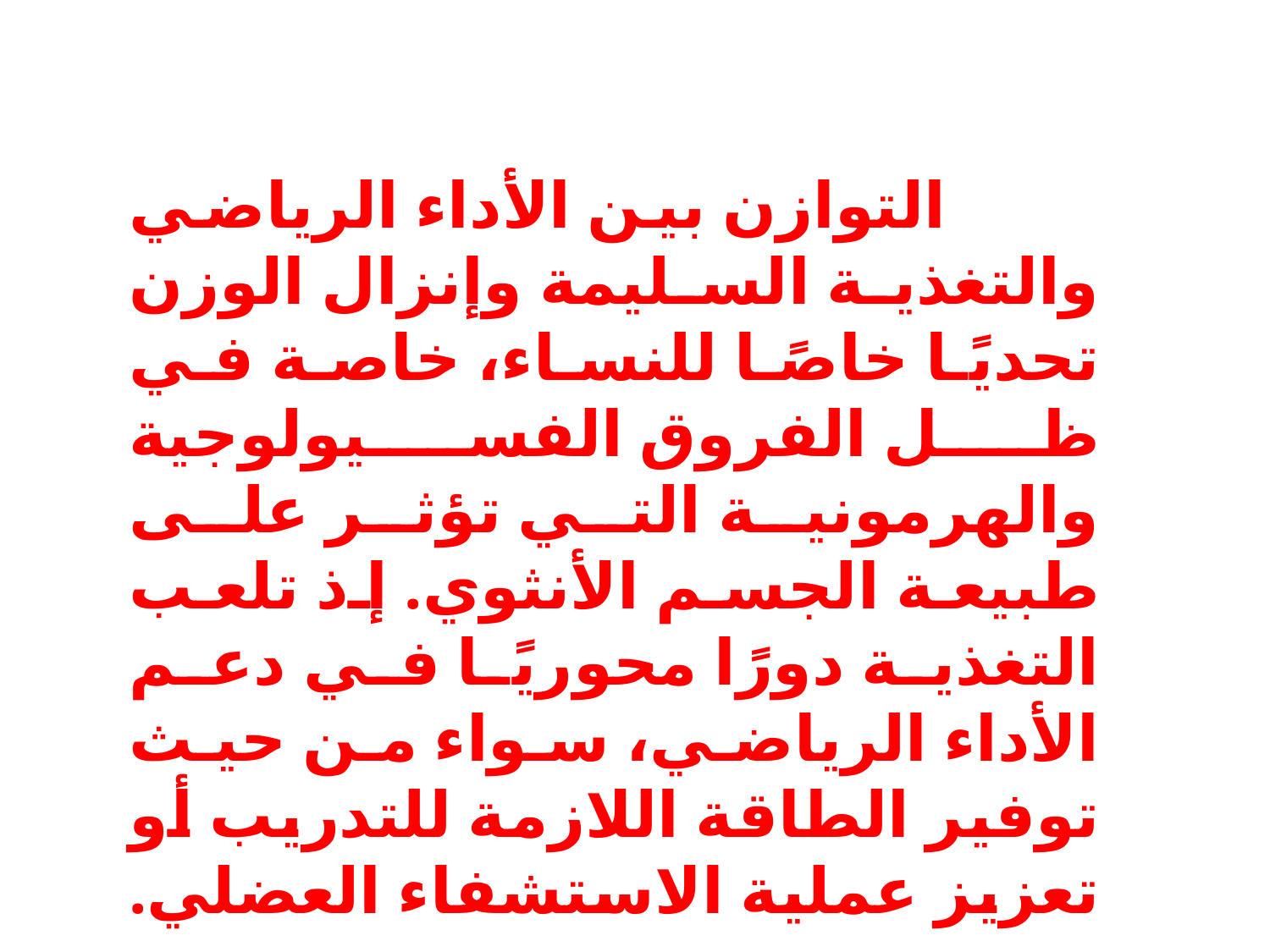

التوازن بين الأداء الرياضي والتغذية السليمة وإنزال الوزن تحديًا خاصًا للنساء، خاصة في ظل الفروق الفسيولوجية والهرمونية التي تؤثر على طبيعة الجسم الأنثوي. إذ تلعب التغذية دورًا محوريًا في دعم الأداء الرياضي، سواء من حيث توفير الطاقة اللازمة للتدريب أو تعزيز عملية الاستشفاء العضلي.